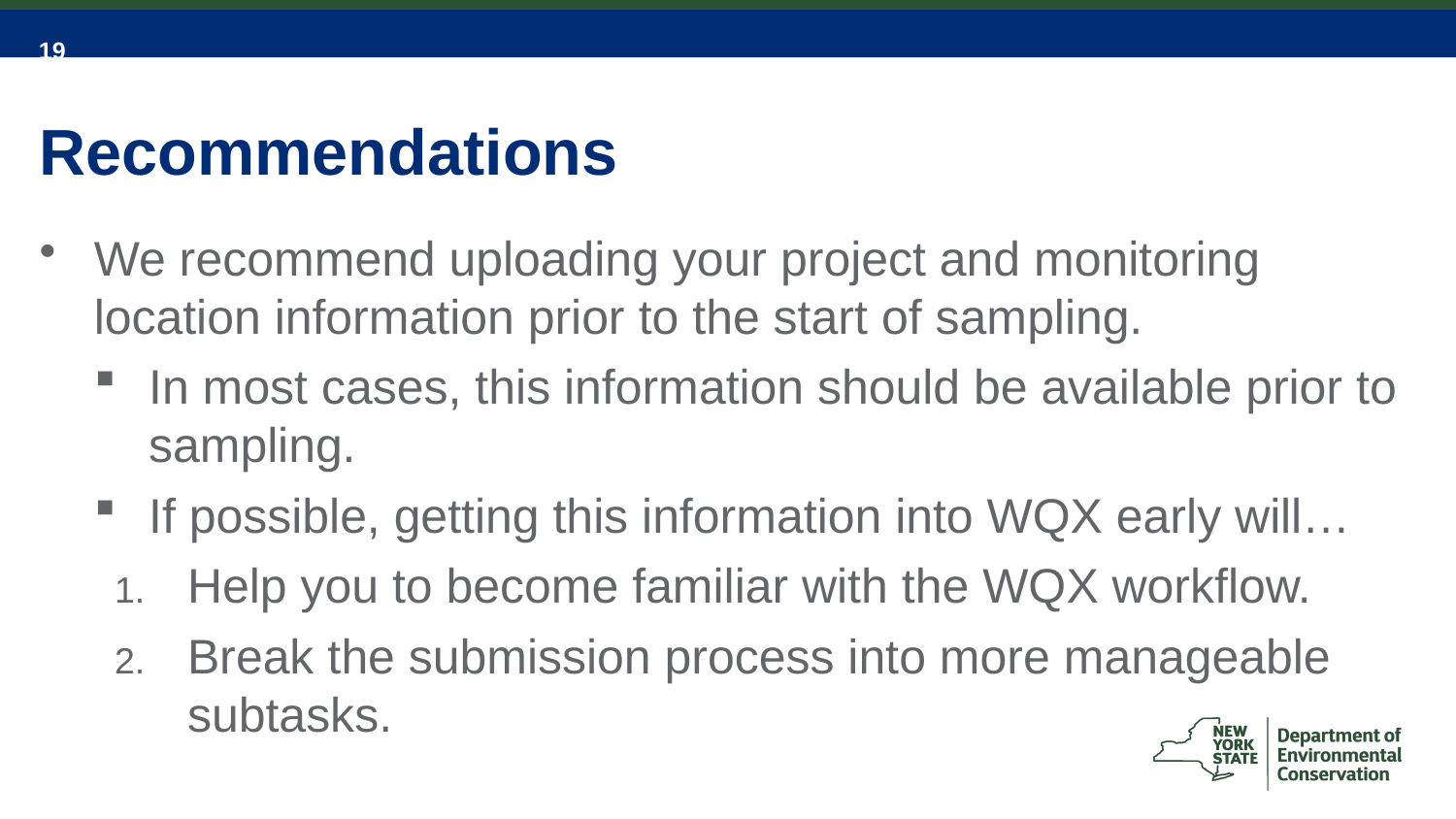

# Recommendations
We recommend uploading your project and monitoring location information prior to the start of sampling.
In most cases, this information should be available prior to sampling.
If possible, getting this information into WQX early will…
Help you to become familiar with the WQX workflow.
Break the submission process into more manageable subtasks.